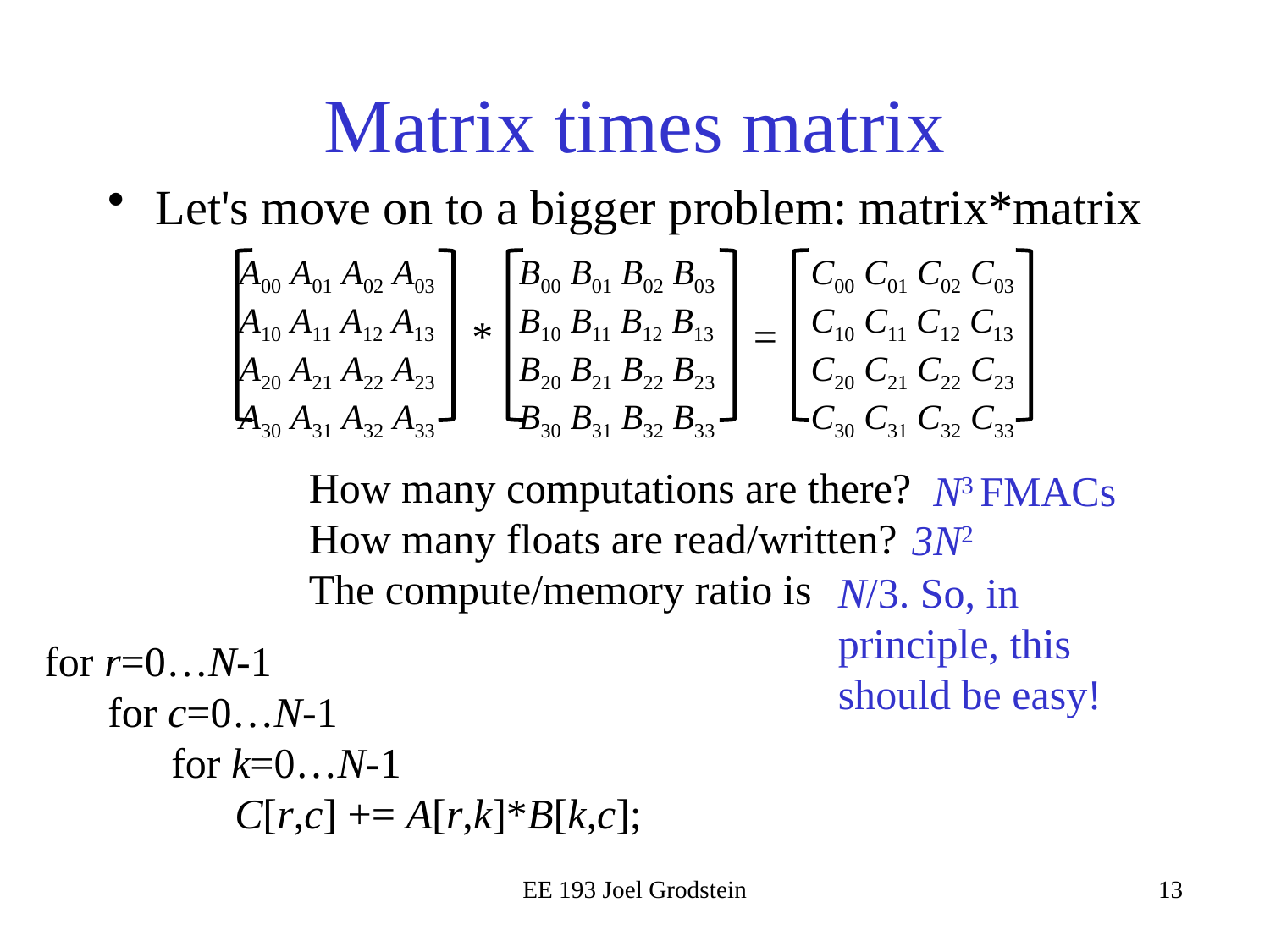

# Matrix times matrix
Let's move on to a bigger problem: matrix*matrix
A00 A01 A02 A03
A10 A11 A12 A13
A20 A21 A22 A23
A30 A31 A32 A33
B00 B01 B02 B03
B10 B11 B12 B13
B20 B21 B22 B23
B30 B31 B32 B33
C00 C01 C02 C03
C10 C11 C12 C13
C20 C21 C22 C23
C30 C31 C32 C33

*
=
How many computations are there?
How many floats are read/written?
The compute/memory ratio is
N3 FMACs
3N2
N/3. So, in principle, this should be easy!
for r=0…N-1
for c=0…N-1
for k=0…N-1
C[r,c] += A[r,k]*B[k,c];
EE 193 Joel Grodstein